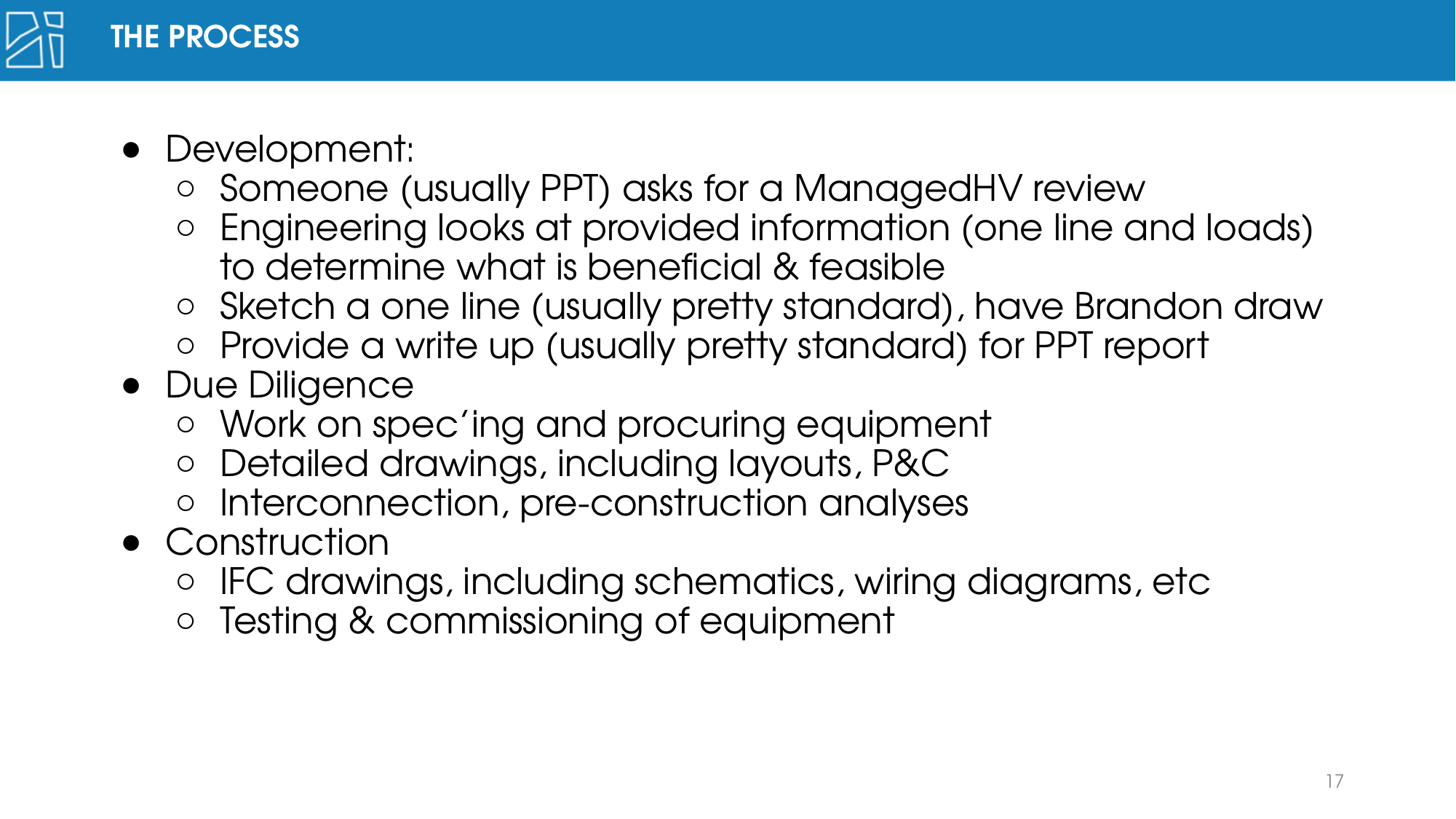

# THE PROCESS
Development:
Someone (usually PPT) asks for a ManagedHV review
Engineering looks at provided information (one line and loads) to determine what is beneficial & feasible
Sketch a one line (usually pretty standard), have Brandon draw
Provide a write up (usually pretty standard) for PPT report
Due Diligence
Work on spec’ing and procuring equipment
Detailed drawings, including layouts, P&C
Interconnection, pre-construction analyses
Construction
IFC drawings, including schematics, wiring diagrams, etc
Testing & commissioning of equipment
17